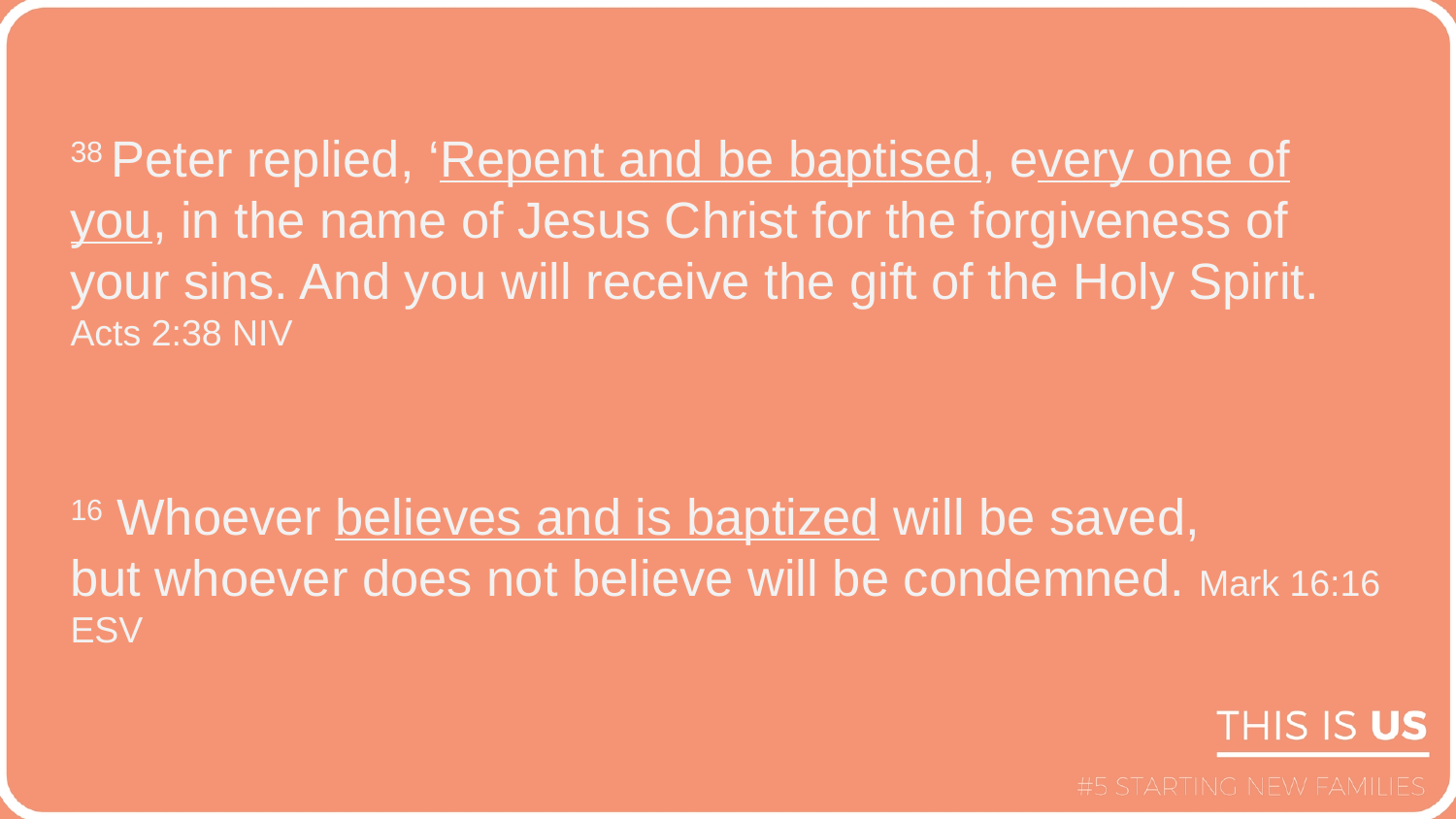

38 Peter replied, ‘Repent and be baptised, every one of you, in the name of Jesus Christ for the forgiveness of your sins. And you will receive the gift of the Holy Spirit. Acts 2:38 NIV

16 Whoever believes and is baptized will be saved, but whoever does not believe will be condemned. Mark 16:16 ESV